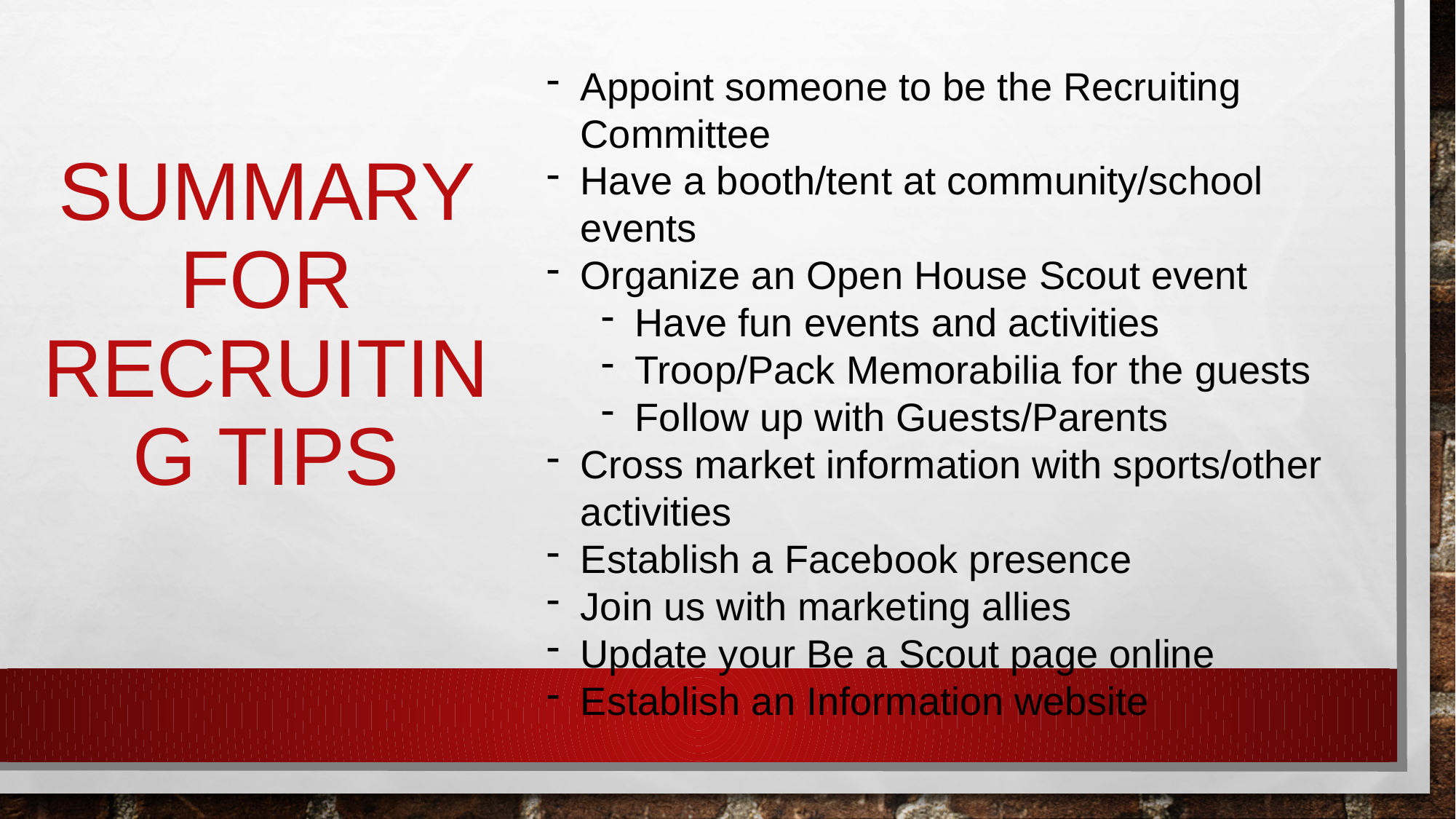

Appoint someone to be the Recruiting Committee
Have a booth/tent at community/school events
Organize an Open House Scout event
Have fun events and activities
Troop/Pack Memorabilia for the guests
Follow up with Guests/Parents
Cross market information with sports/other activities
Establish a Facebook presence
Join us with marketing allies
Update your Be a Scout page online
Establish an Information website

# Summary for Recruiting Tips